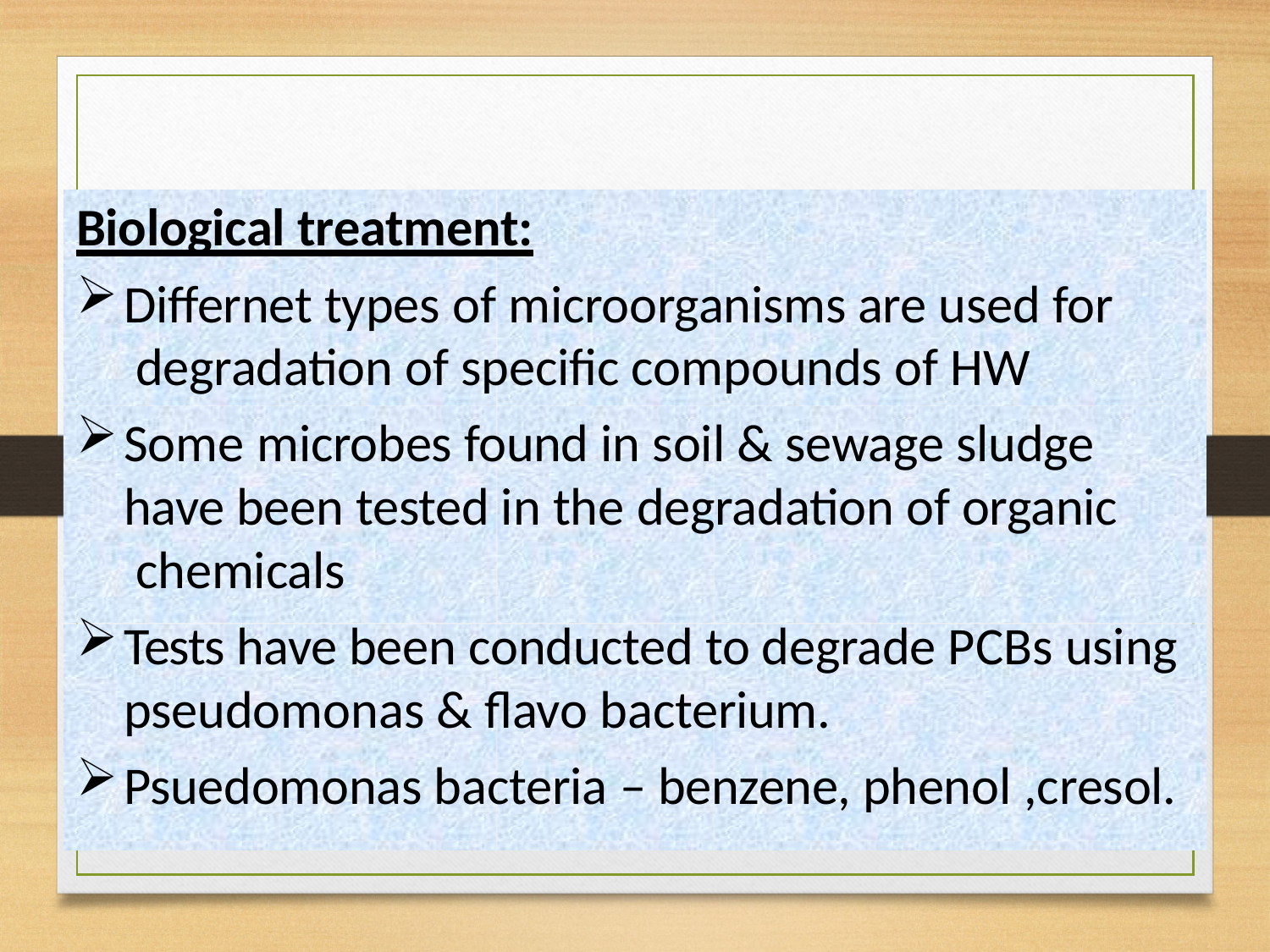

Biological treatment:
Differnet types of microorganisms are used for  degradation of specific compounds of HW
Some microbes found in soil & sewage sludge  have been tested in the degradation of organic  chemicals
Tests have been conducted to degrade PCBs using  pseudomonas & flavo bacterium.
Psuedomonas bacteria – benzene, phenol ,cresol.